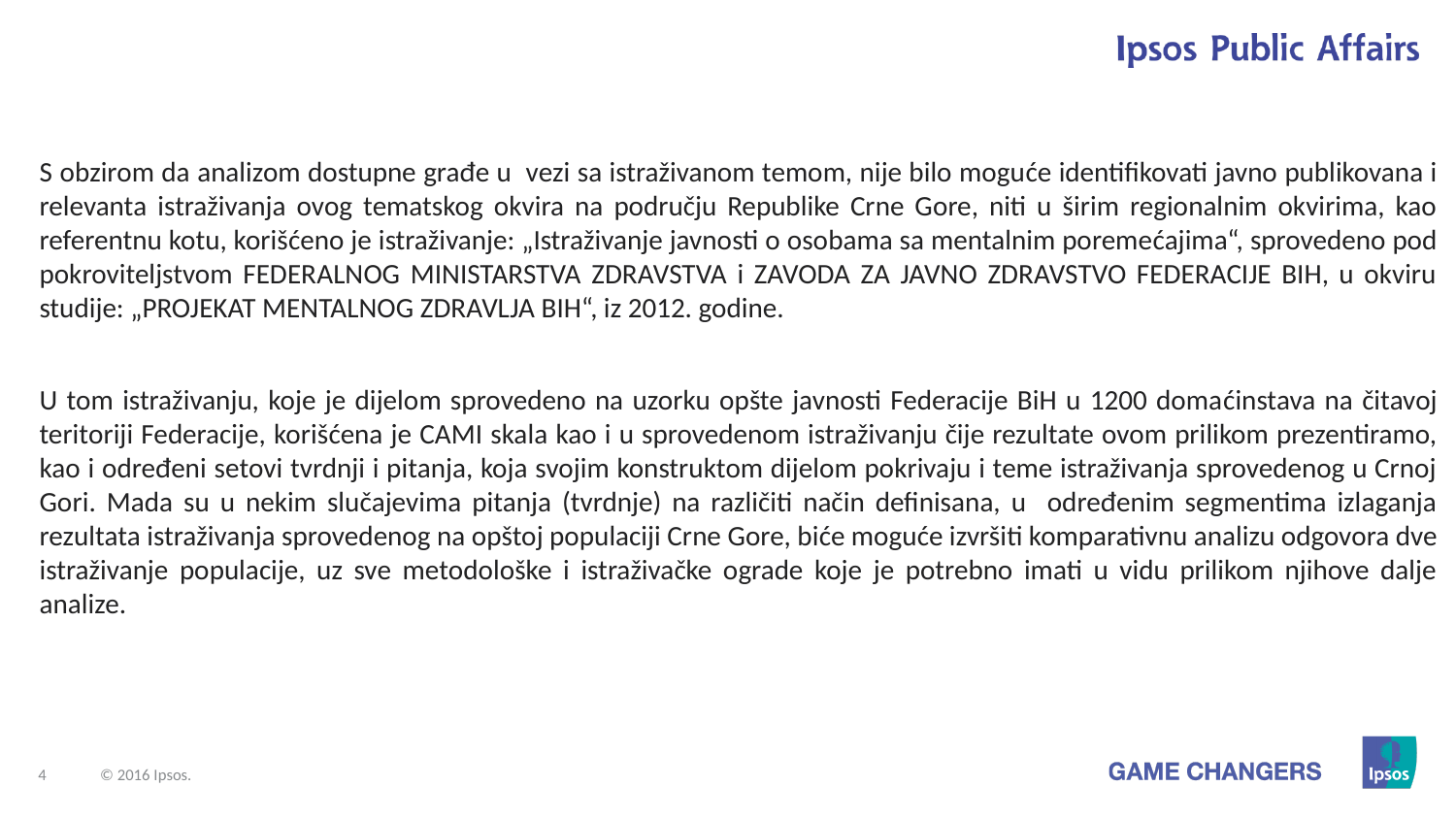

S obzirom da analizom dostupne građe u  vezi sa istraživanom temom, nije bilo moguće identifikovati javno publikovana i relevanta istraživanja ovog tematskog okvira na području Republike Crne Gore, niti u širim regionalnim okvirima, kao referentnu kotu, korišćeno je istraživanje: „Istraživanje javnosti o osobama sa mentalnim poremećajima“, sprovedeno pod pokroviteljstvom FEDERALNOG MINISTARSTVA ZDRAVSTVA i ZAVODA ZA JAVNO ZDRAVSTVO FEDERACIJE BIH, u okviru studije: „PROJEKAT MENTALNOG ZDRAVLJA BIH“, iz 2012. godine.

U tom istraživanju, koje je dijelom sprovedeno na uzorku opšte javnosti Federacije BiH u 1200 domaćinstava na čitavoj teritoriji Federacije, korišćena je CAMI skala kao i u sprovedenom istraživanju čije rezultate ovom prilikom prezentiramo, kao i određeni setovi tvrdnji i pitanja, koja svojim konstruktom dijelom pokrivaju i teme istraživanja sprovedenog u Crnoj Gori. Mada su u nekim slučajevima pitanja (tvrdnje) na različiti način definisana, u  određenim segmentima izlaganja rezultata istraživanja sprovedenog na opštoj populaciji Crne Gore, biće moguće izvršiti komparativnu analizu odgovora dve istraživanje populacije, uz sve metodološke i istraživačke ograde koje je potrebno imati u vidu prilikom njihove dalje analize.